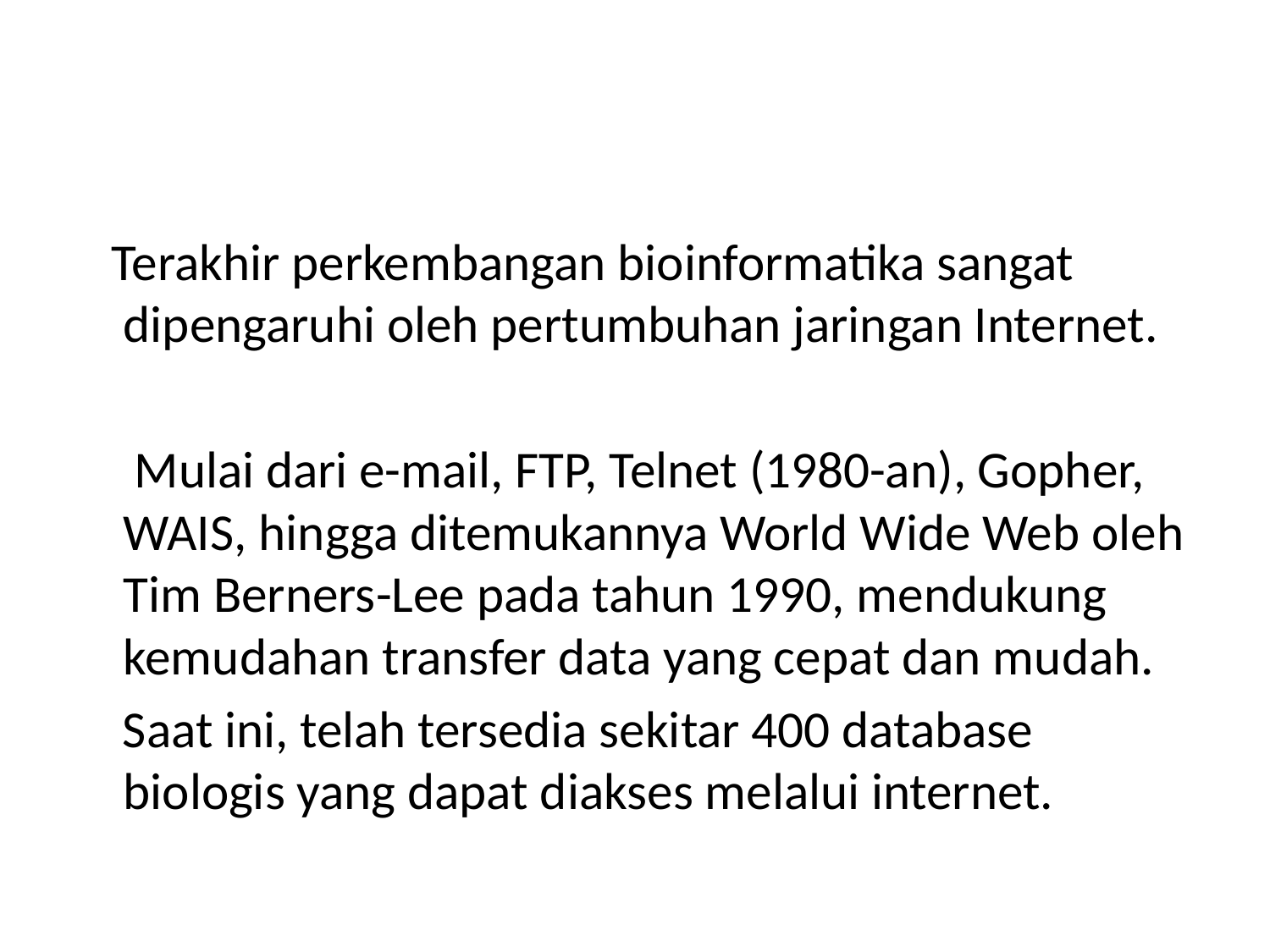

#
   Terakhir perkembangan bioinformatika sangat dipengaruhi oleh pertumbuhan jaringan Internet.

     Mulai dari e-mail, FTP, Telnet (1980-an), Gopher, WAIS, hingga ditemukannya World Wide Web oleh Tim Berners-Lee pada tahun 1990, mendukung kemudahan transfer data yang cepat dan mudah.
    Saat ini, telah tersedia sekitar 400 database biologis yang dapat diakses melalui internet.